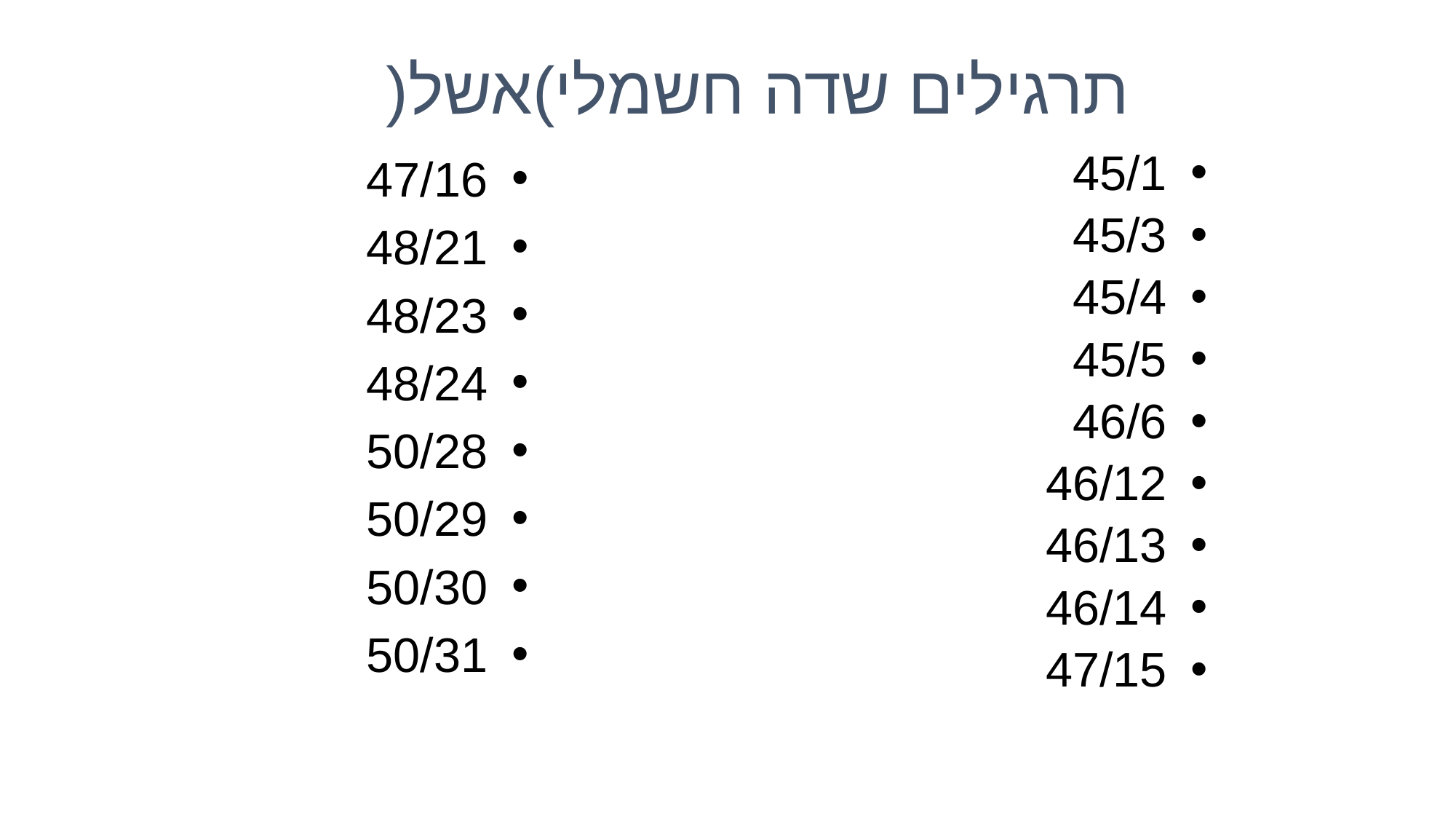

# תרגילים שדה חשמלי)אשל(
47/16
48/21
48/23
48/24
50/28
50/29
50/30
50/31
45/1
45/3
45/4
45/5
46/6
46/12
46/13
46/14
47/15